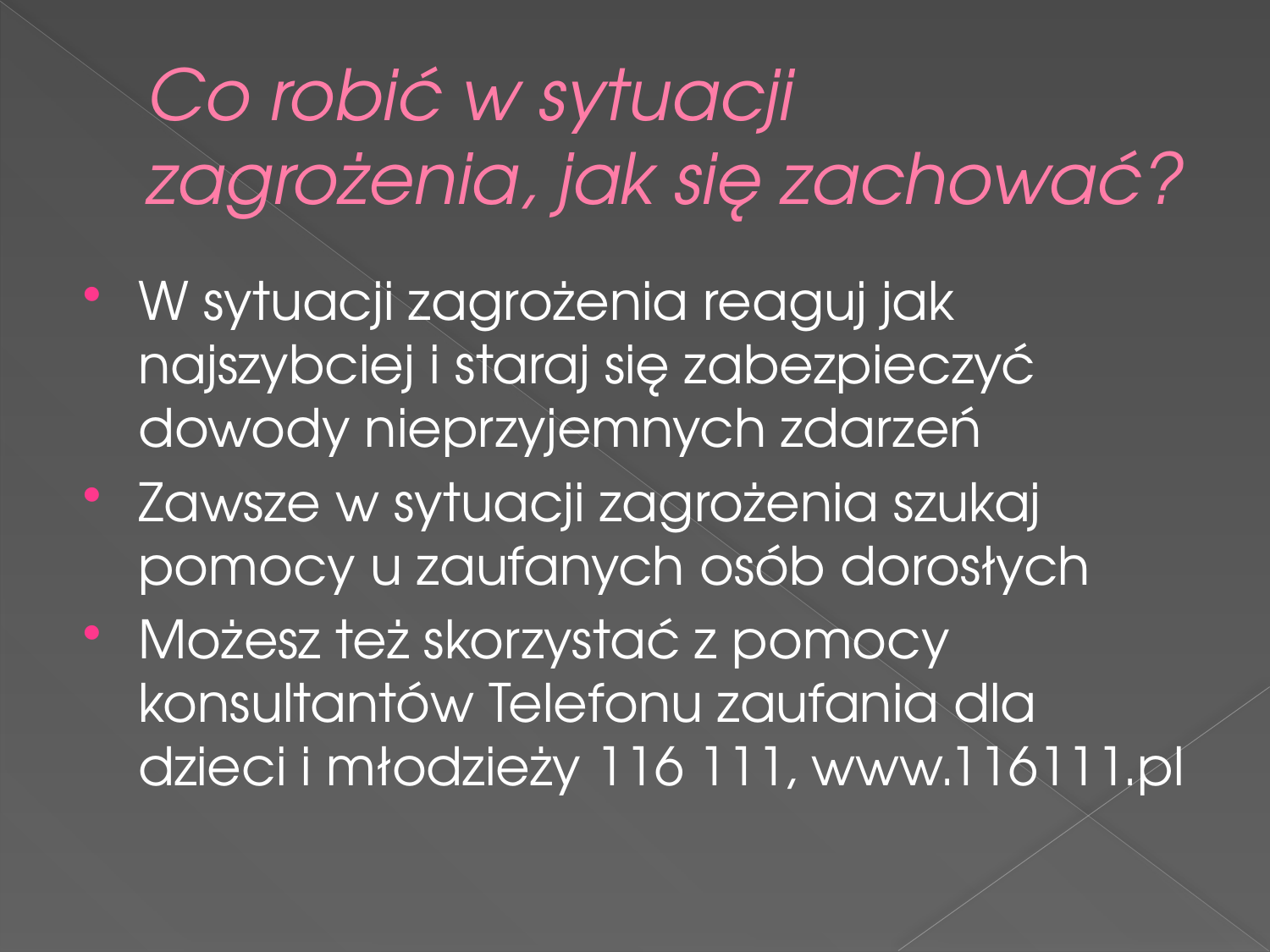

# Co robić w sytuacji zagrożenia, jak się zachować?
W sytuacji zagrożenia reaguj jak najszybciej i staraj się zabezpieczyć dowody nieprzyjemnych zdarzeń
Zawsze w sytuacji zagrożenia szukaj pomocy u zaufanych osób dorosłych
Możesz też skorzystać z pomocy konsultantów Telefonu zaufania dla dzieci i młodzieży 116 111, www.116111.pl